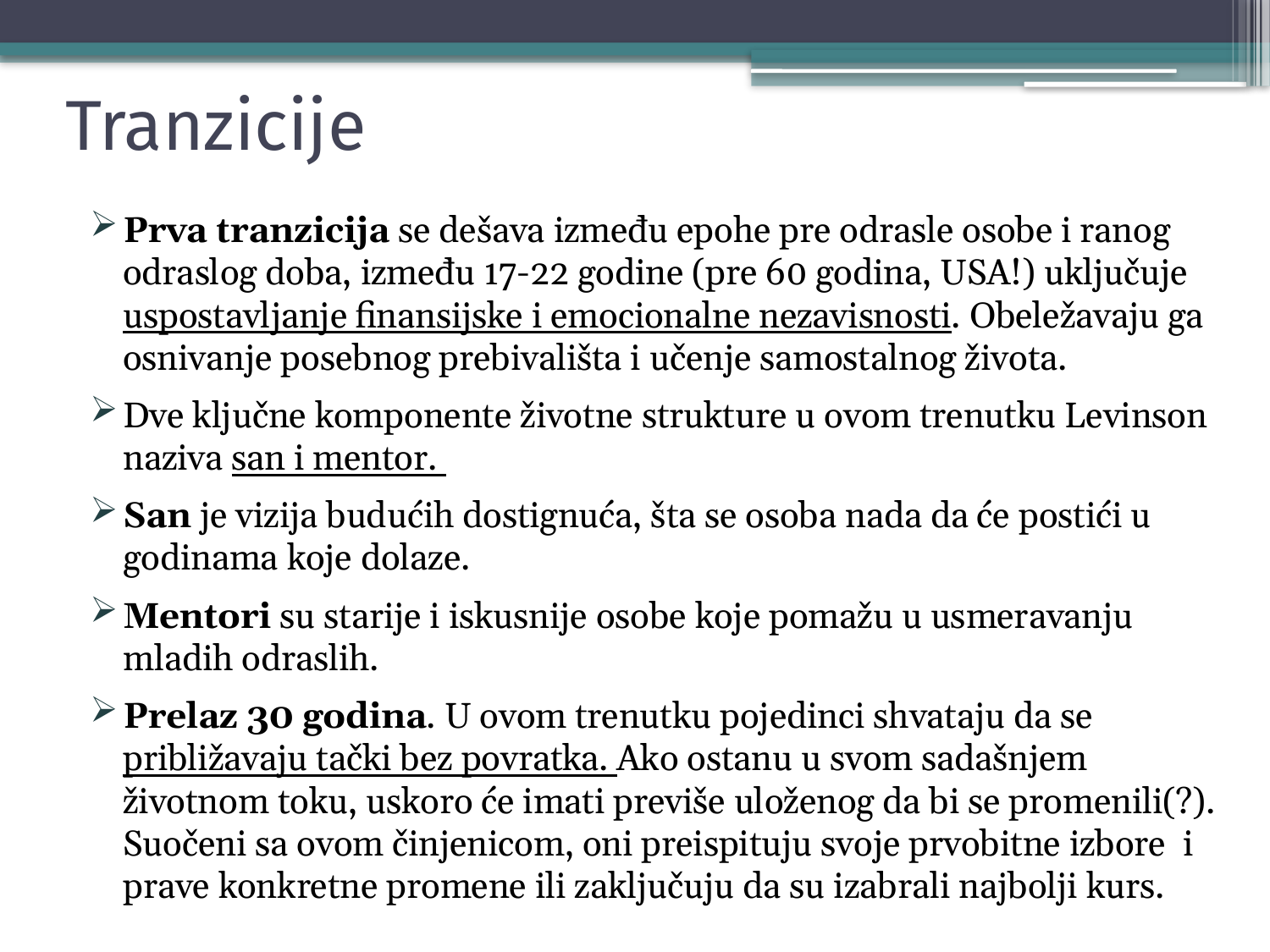

# Tranzicije
Prva tranzicija se dešava između epohe pre odrasle osobe i ranog odraslog doba, između 17-22 godine (pre 60 godina, USA!) uključuje uspostavljanje finansijske i emocionalne nezavisnosti. Obeležavaju ga osnivanje posebnog prebivališta i učenje samostalnog života.
Dve ključne komponente životne strukture u ovom trenutku Levinson naziva san i mentor.
San je vizija budućih dostignuća, šta se osoba nada da će postići u godinama koje dolaze.
Mentori su starije i iskusnije osobe koje pomažu u usmeravanju mladih odraslih.
Prelaz 30 godina. U ovom trenutku pojedinci shvataju da se približavaju tački bez povratka. Ako ostanu u svom sadašnjem životnom toku, uskoro će imati previše uloženog da bi se promenili(?). Suočeni sa ovom činjenicom, oni preispituju svoje prvobitne izbore  i prave konkretne promene ili zaključuju da su izabrali najbolji kurs.